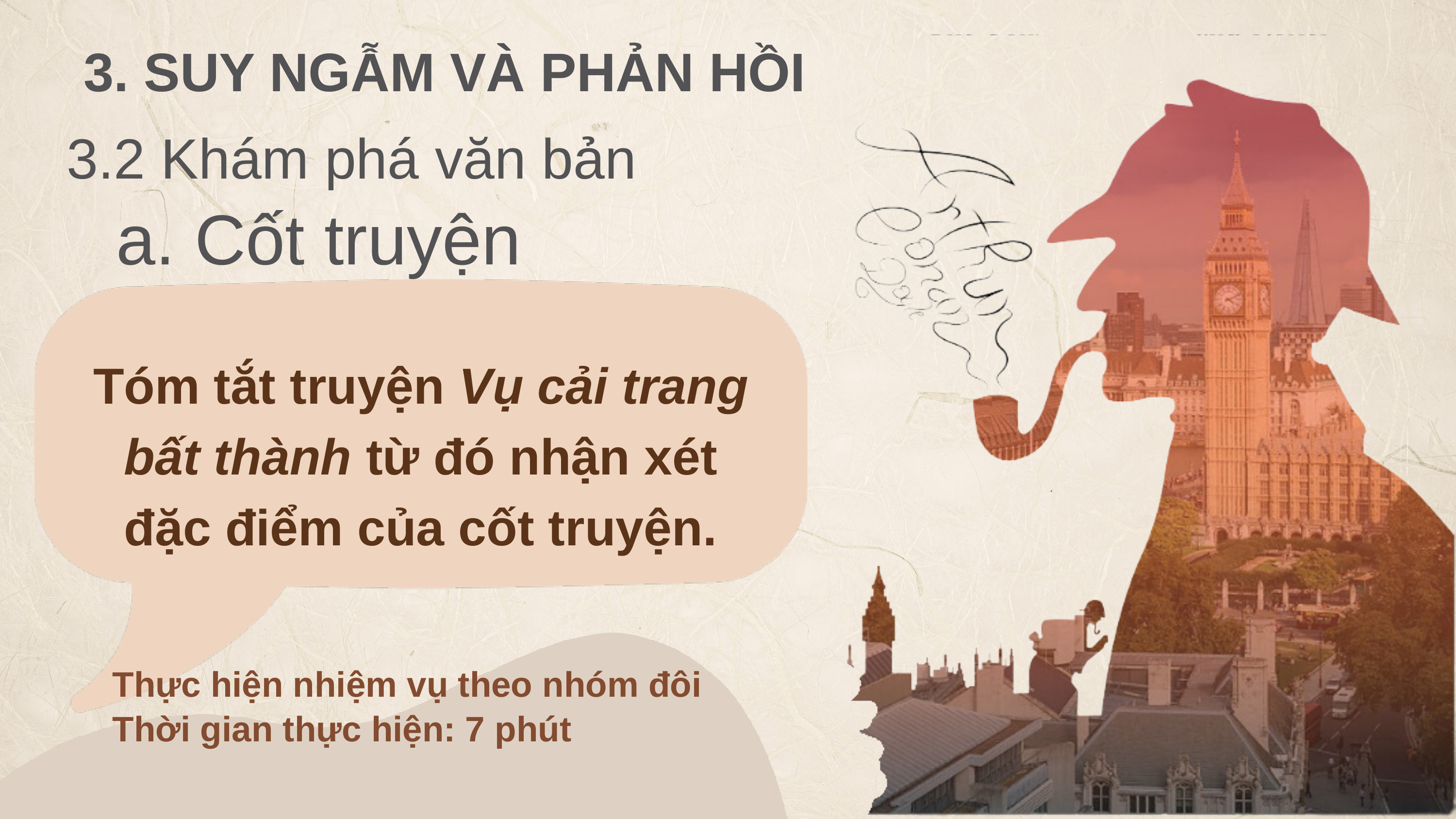

3. SUY NGẪM VÀ PHẢN HỒI

3.2 Khám phá văn bản
a. Cốt truyện

Tóm tắt truyện Vụ cải trang bất thành từ đó nhận xét đặc điểm của cốt truyện.

Thực hiện nhiệm vụ theo nhóm đôi
Thời gian thực hiện: 7 phút